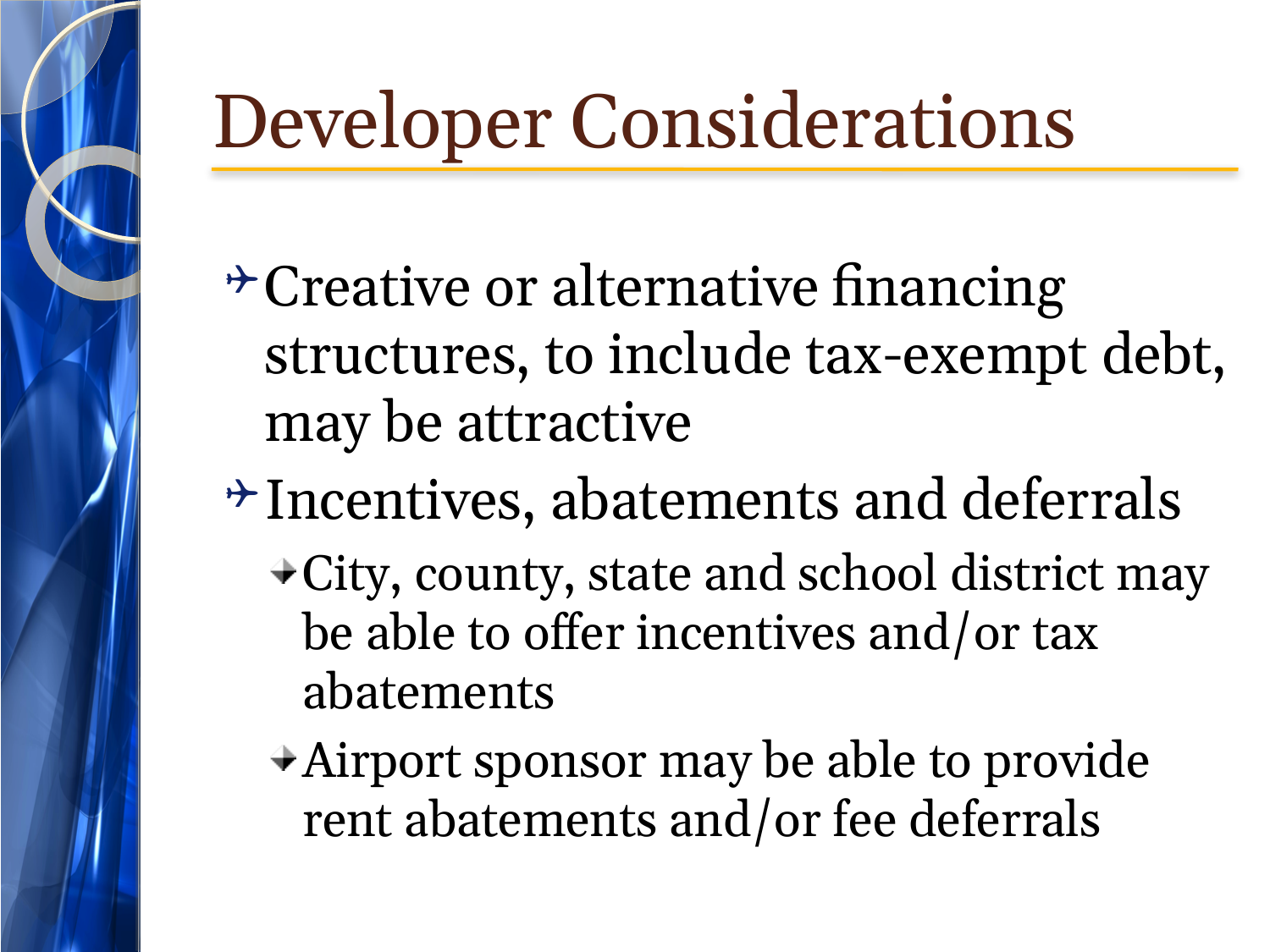

# Developer Considerations
Creative or alternative financing structures, to include tax-exempt debt, may be attractive
Incentives, abatements and deferrals
City, county, state and school district may be able to offer incentives and/or tax abatements
Airport sponsor may be able to provide rent abatements and/or fee deferrals